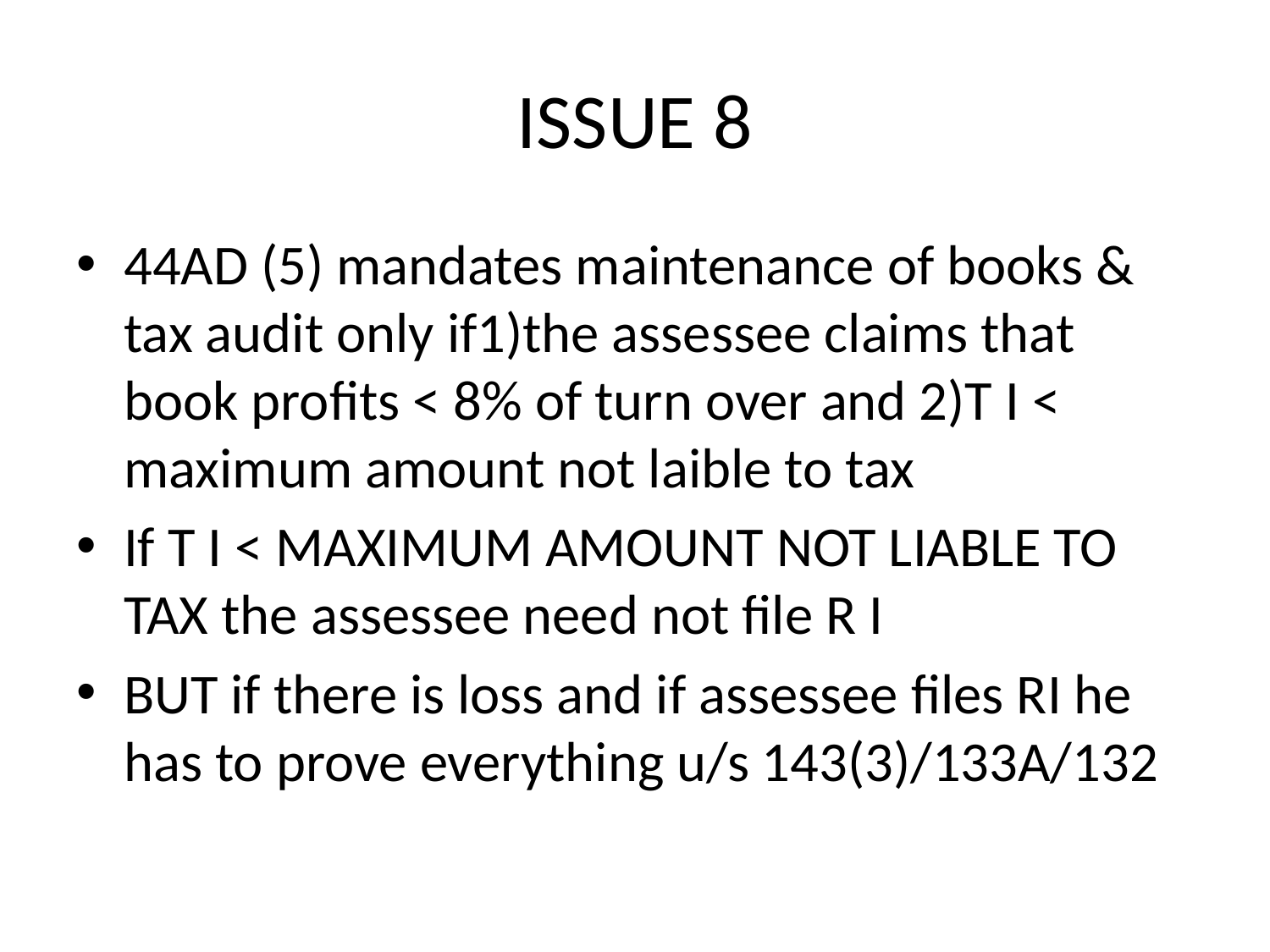

# ISSUE 8
44AD (5) mandates maintenance of books & tax audit only if1)the assessee claims that book profits < 8% of turn over and 2)T I < maximum amount not laible to tax
If T I < MAXIMUM AMOUNT NOT LIABLE TO TAX the assessee need not file R I
BUT if there is loss and if assessee files RI he has to prove everything u/s 143(3)/133A/132